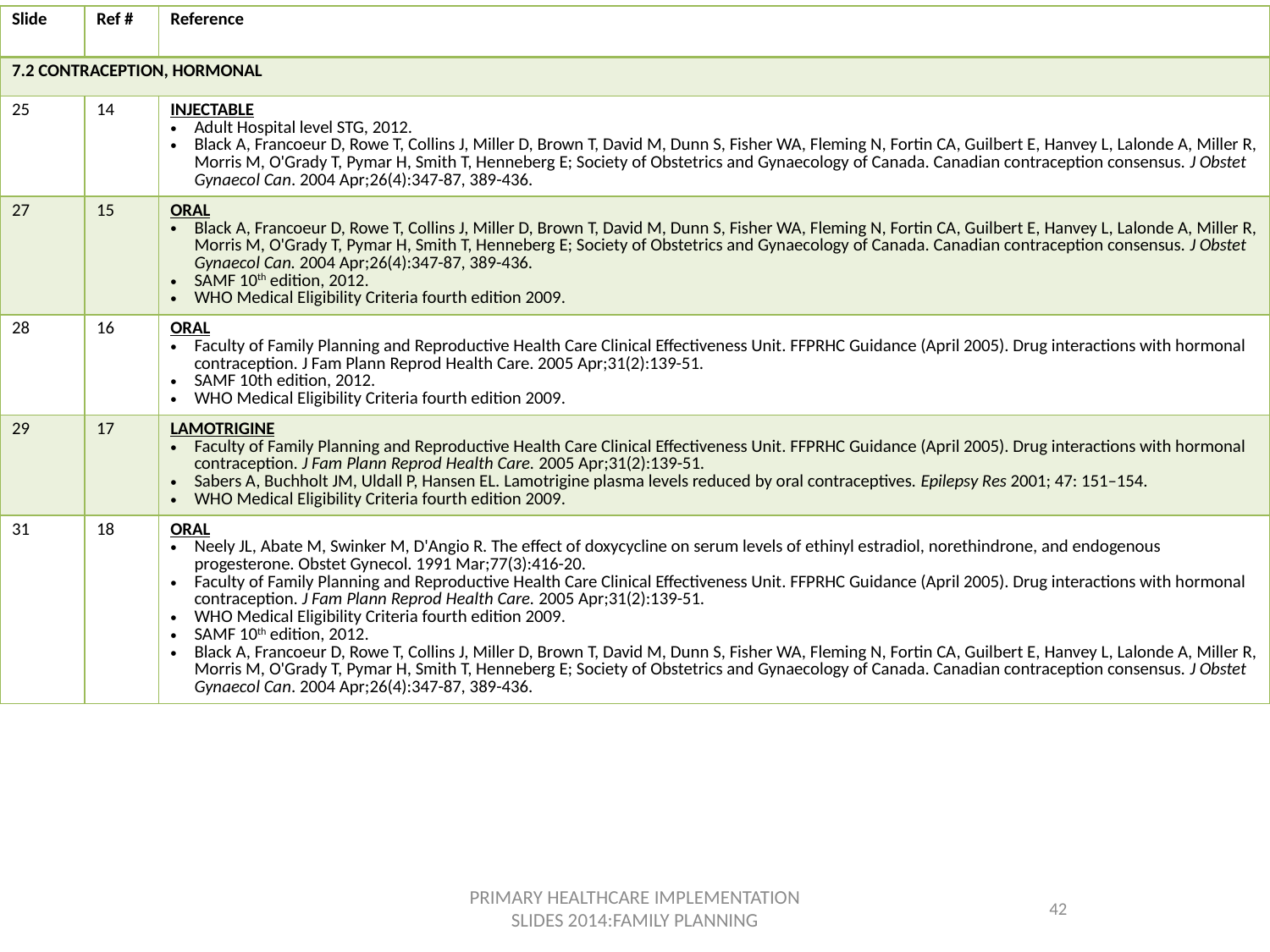

| Slide | Ref # | Reference |
| --- | --- | --- |
| 7.2 CONTRACEPTION, HORMONAL |  |  |
| 25 | 14 | INJECTABLE Adult Hospital level STG, 2012. Black A, Francoeur D, Rowe T, Collins J, Miller D, Brown T, David M, Dunn S, Fisher WA, Fleming N, Fortin CA, Guilbert E, Hanvey L, Lalonde A, Miller R, Morris M, O'Grady T, Pymar H, Smith T, Henneberg E; Society of Obstetrics and Gynaecology of Canada. Canadian contraception consensus. J Obstet Gynaecol Can. 2004 Apr;26(4):347-87, 389-436. |
| 27 | 15 | ORAL Black A, Francoeur D, Rowe T, Collins J, Miller D, Brown T, David M, Dunn S, Fisher WA, Fleming N, Fortin CA, Guilbert E, Hanvey L, Lalonde A, Miller R, Morris M, O'Grady T, Pymar H, Smith T, Henneberg E; Society of Obstetrics and Gynaecology of Canada. Canadian contraception consensus. J Obstet Gynaecol Can. 2004 Apr;26(4):347-87, 389-436. SAMF 10th edition, 2012. WHO Medical Eligibility Criteria fourth edition 2009. |
| 28 | 16 | ORAL Faculty of Family Planning and Reproductive Health Care Clinical Effectiveness Unit. FFPRHC Guidance (April 2005). Drug interactions with hormonal contraception. J Fam Plann Reprod Health Care. 2005 Apr;31(2):139-51. SAMF 10th edition, 2012. WHO Medical Eligibility Criteria fourth edition 2009. |
| 29 | 17 | LAMOTRIGINE Faculty of Family Planning and Reproductive Health Care Clinical Effectiveness Unit. FFPRHC Guidance (April 2005). Drug interactions with hormonal contraception. J Fam Plann Reprod Health Care. 2005 Apr;31(2):139-51. Sabers A, Buchholt JM, Uldall P, Hansen EL. Lamotrigine plasma levels reduced by oral contraceptives. Epilepsy Res 2001; 47: 151–154. WHO Medical Eligibility Criteria fourth edition 2009. |
| 31 | 18 | ORAL Neely JL, Abate M, Swinker M, D'Angio R. The effect of doxycycline on serum levels of ethinyl estradiol, norethindrone, and endogenous progesterone. Obstet Gynecol. 1991 Mar;77(3):416-20. Faculty of Family Planning and Reproductive Health Care Clinical Effectiveness Unit. FFPRHC Guidance (April 2005). Drug interactions with hormonal contraception. J Fam Plann Reprod Health Care. 2005 Apr;31(2):139-51. WHO Medical Eligibility Criteria fourth edition 2009. SAMF 10th edition, 2012. Black A, Francoeur D, Rowe T, Collins J, Miller D, Brown T, David M, Dunn S, Fisher WA, Fleming N, Fortin CA, Guilbert E, Hanvey L, Lalonde A, Miller R, Morris M, O'Grady T, Pymar H, Smith T, Henneberg E; Society of Obstetrics and Gynaecology of Canada. Canadian contraception consensus. J Obstet Gynaecol Can. 2004 Apr;26(4):347-87, 389-436. |
PRIMARY HEALTHCARE IMPLEMENTATION SLIDES 2014:FAMILY PLANNING
42